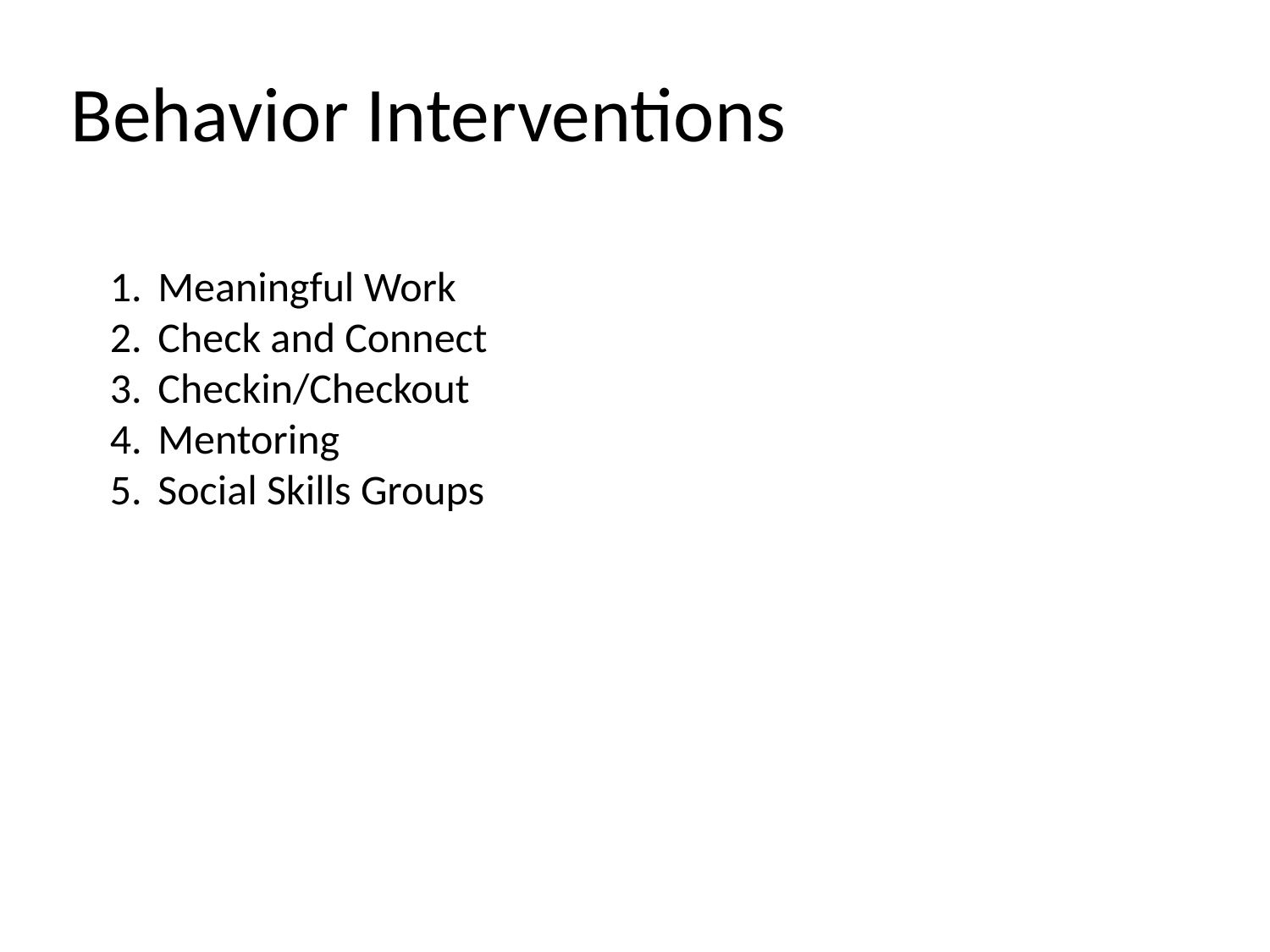

Behavior Interventions
Meaningful Work
Check and Connect
Checkin/Checkout
Mentoring
Social Skills Groups